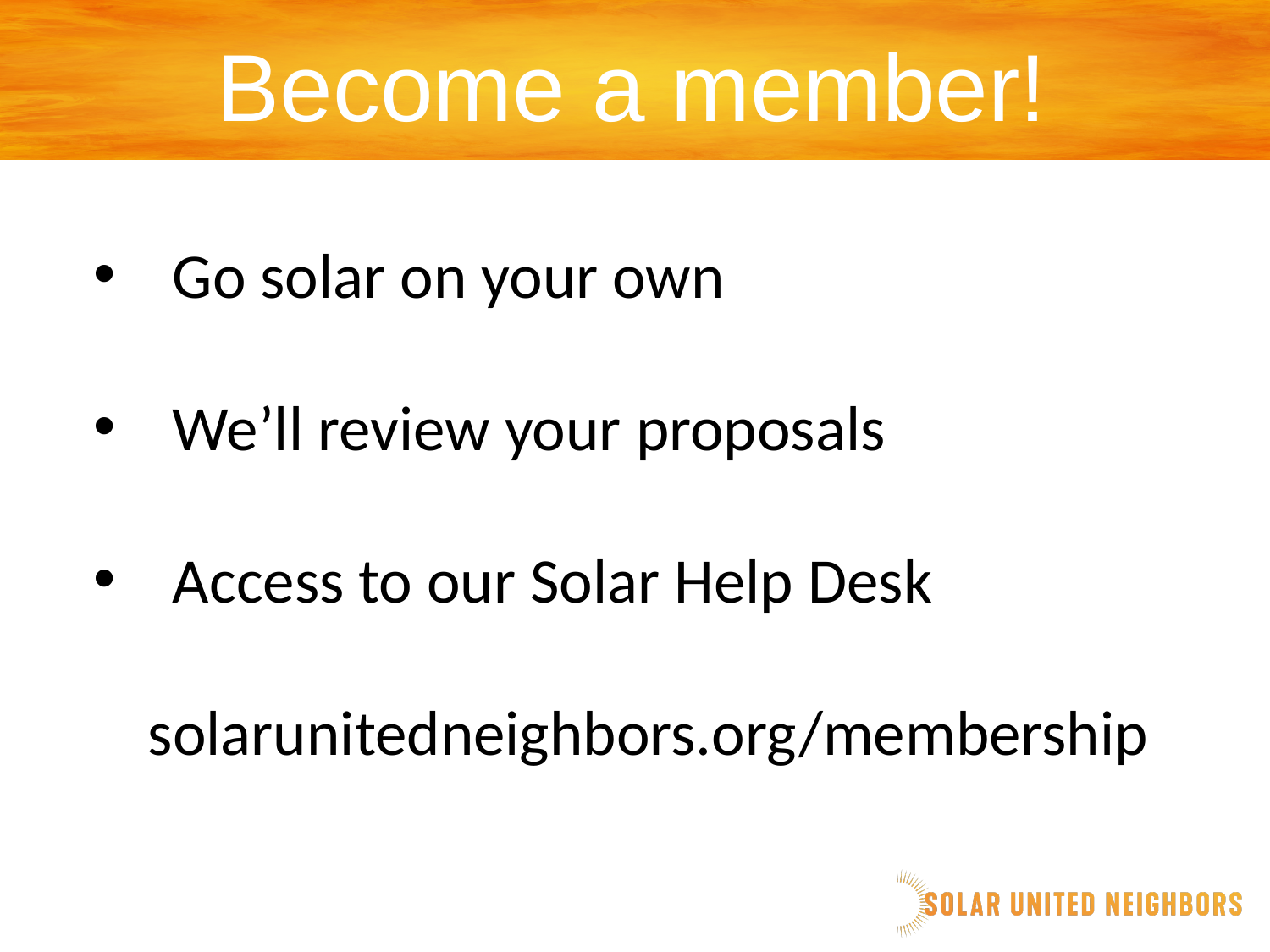

Become a member!

Go solar on your own

We’ll review your proposals

Access to our Solar Help Desk

solarunitedneighbors.org/membership